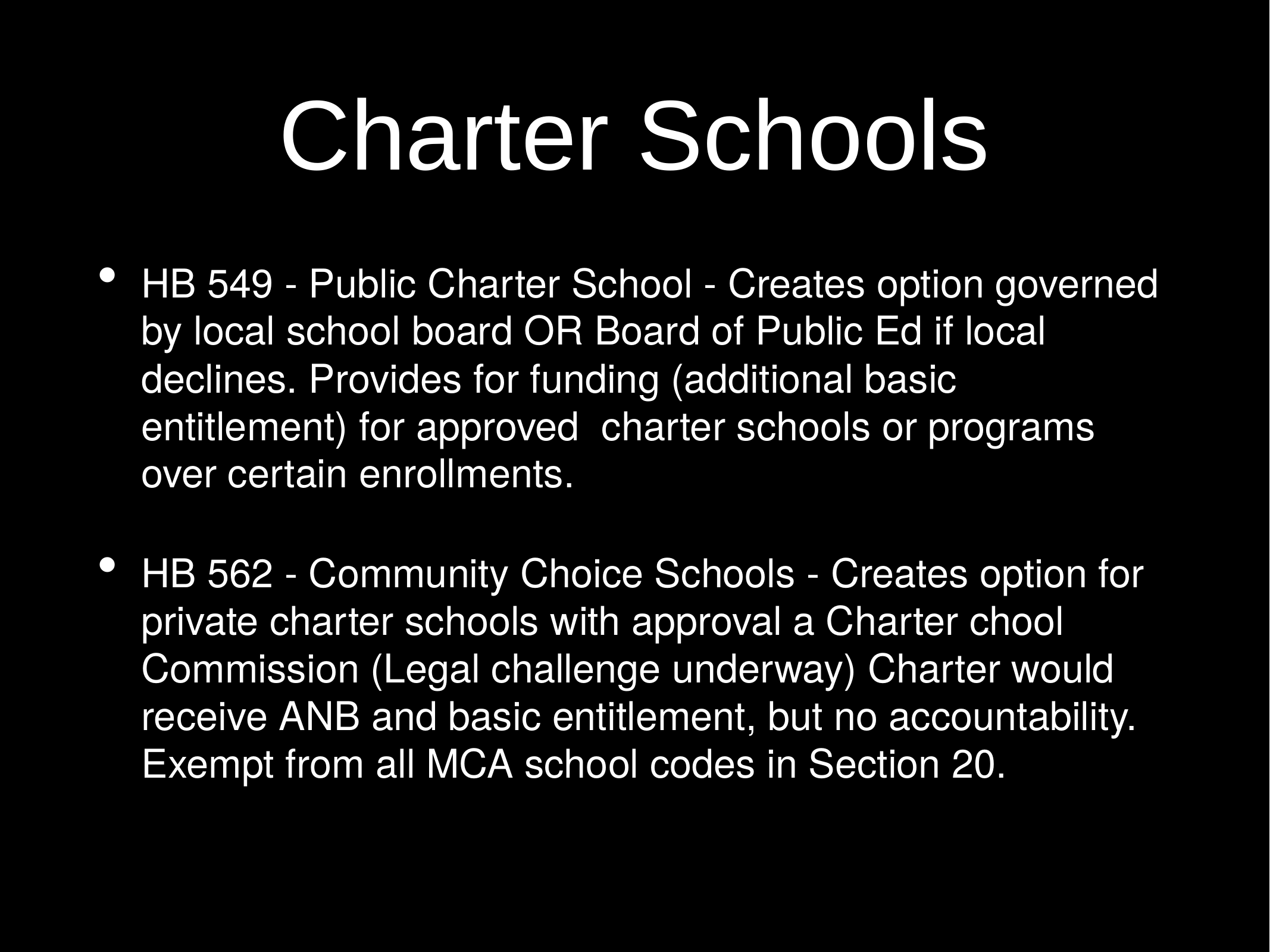

# Charter Schools
HB 549 - Public Charter School - Creates option governed by local school board OR Board of Public Ed if local declines. Provides for funding (additional basic entitlement) for approved  charter schools or programs over certain enrollments.
HB 562 - Community Choice Schools - Creates option for private charter schools with approval a Charter chool Commission (Legal challenge underway) Charter would receive ANB and basic entitlement, but no accountability. Exempt from all MCA school codes in Section 20.